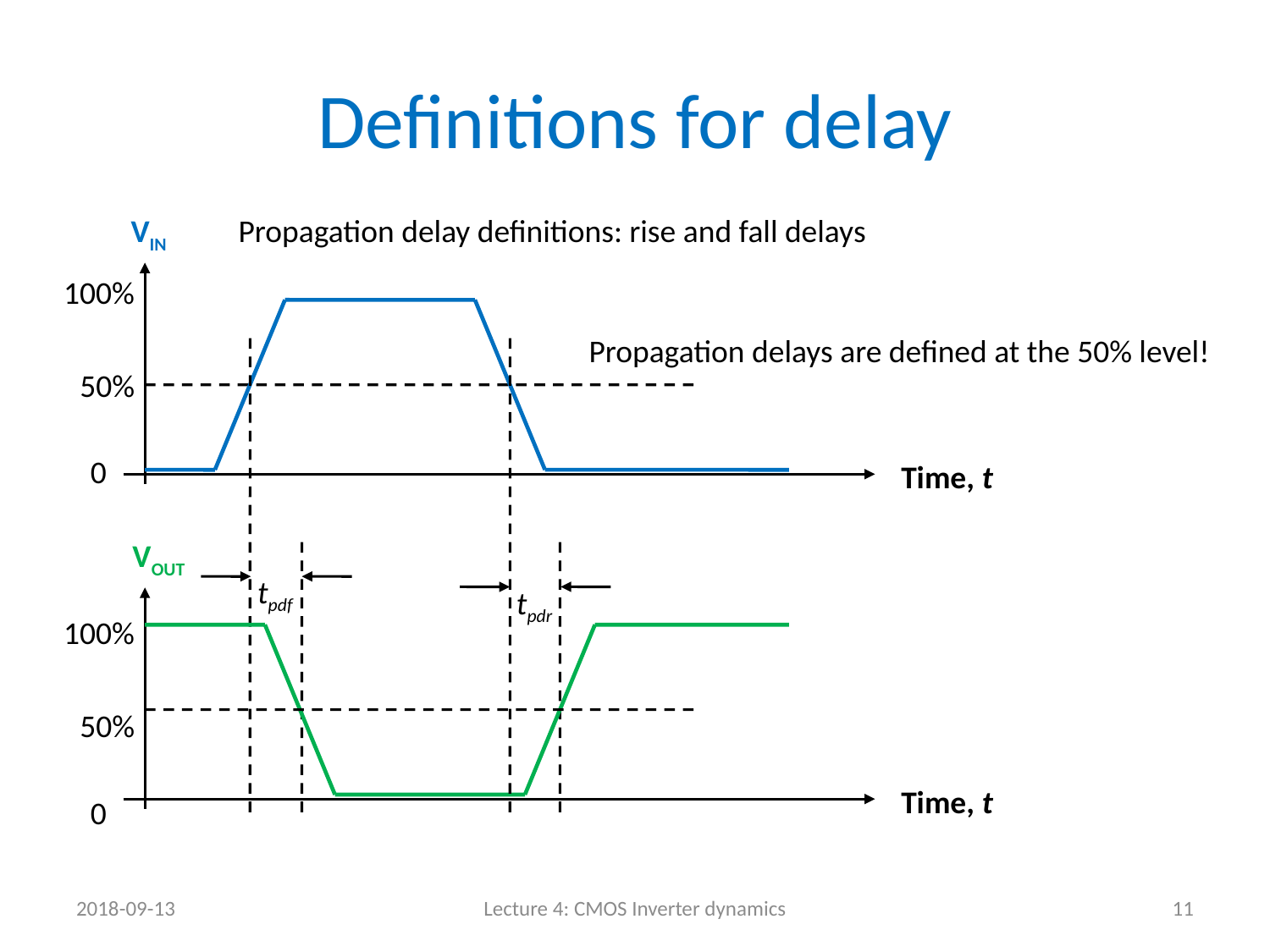

# Definitions for delay
Propagation delay definitions: rise and fall delays
VIN
Time, t
100%

Propagation delays are defined at the 50% level!

50%

0
VOUT
Time, t

tpdf

tpdr

100%

50%

0
2018-09-13
Lecture 4: CMOS Inverter dynamics
11